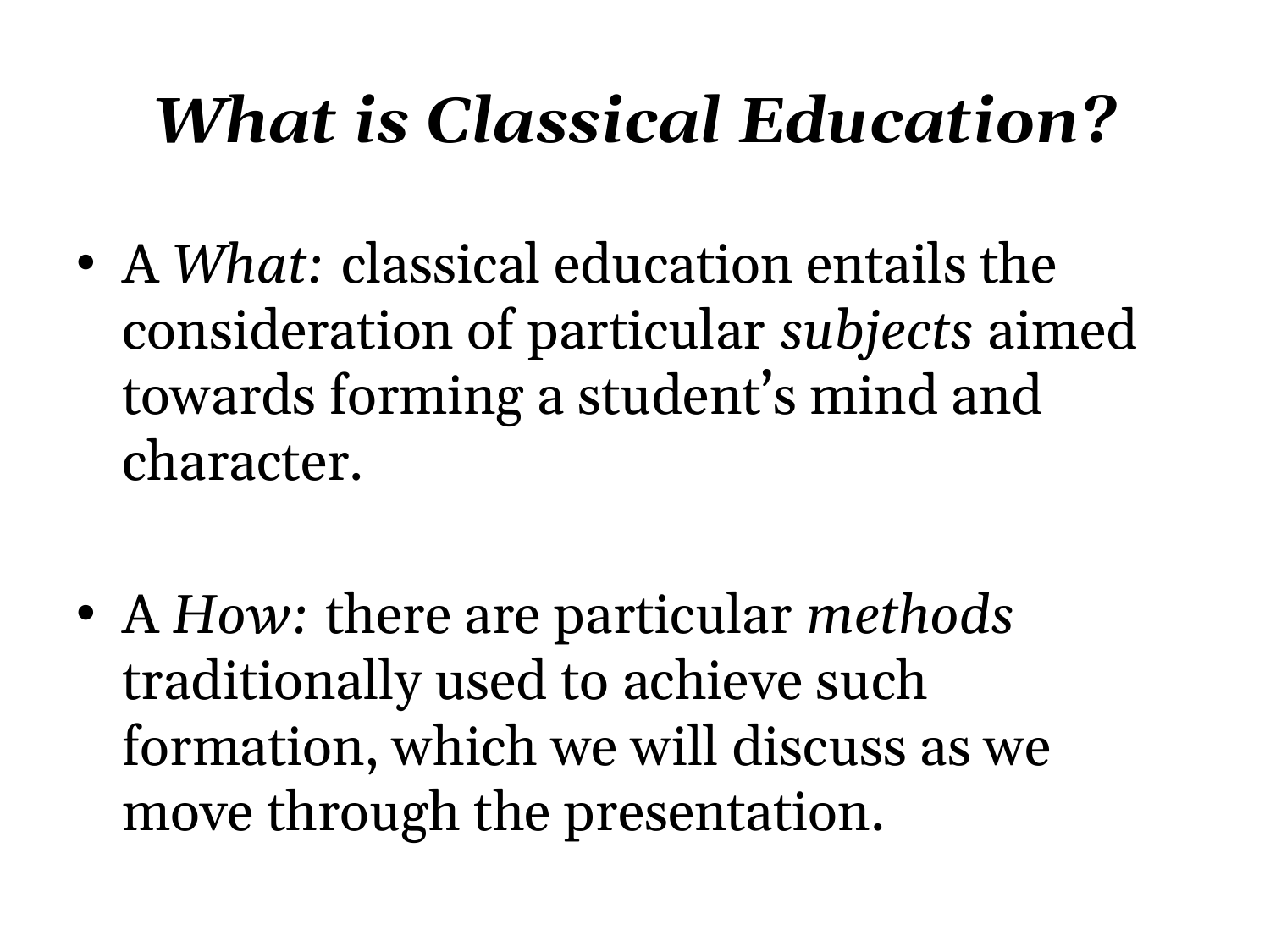

# What is Classical Education?
A What: classical education entails the consideration of particular subjects aimed towards forming a student’s mind and character.

A How: there are particular methods traditionally used to achieve such formation, which we will discuss as we move through the presentation.